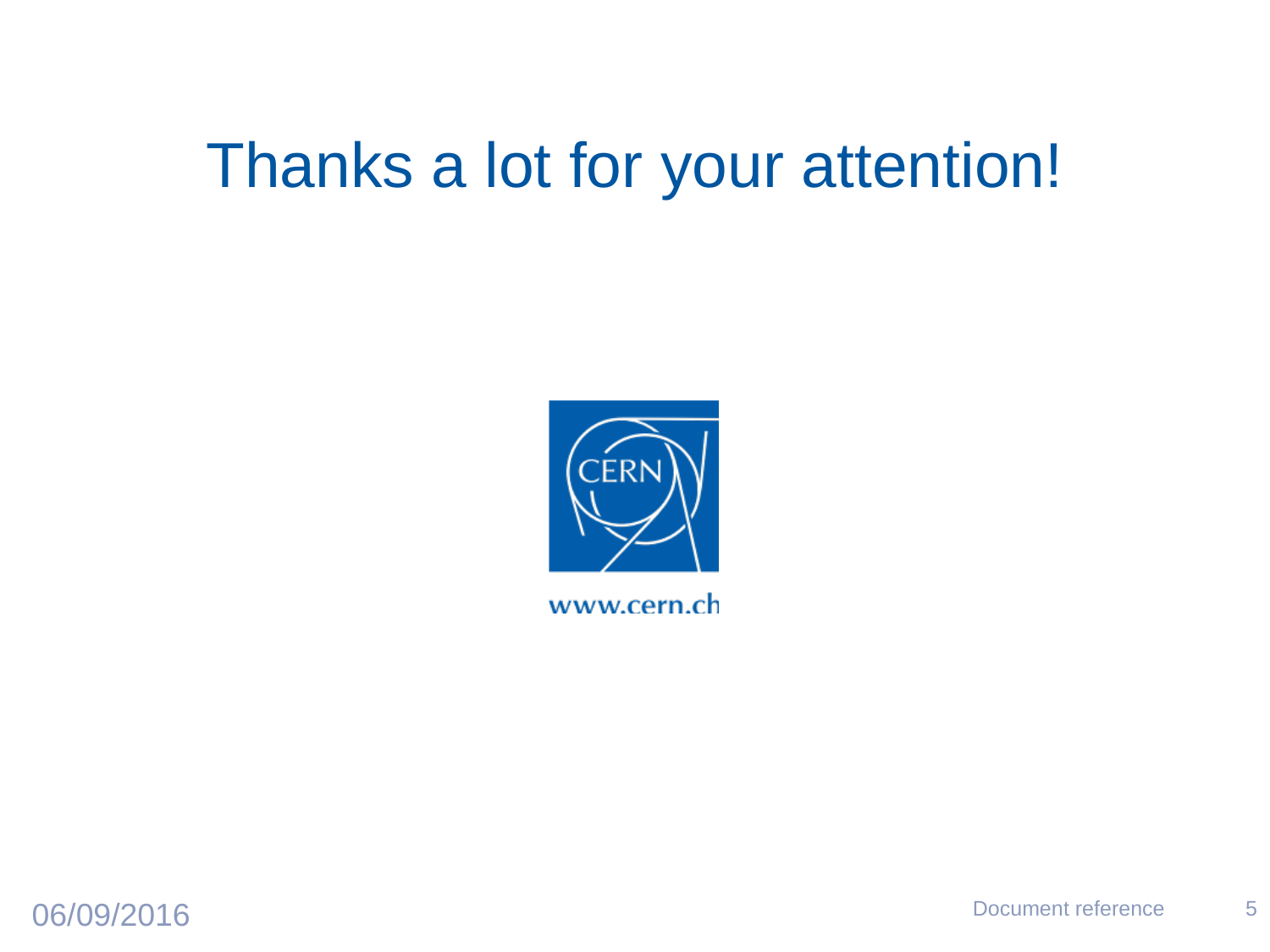

Thanks a lot for your attention!
Document reference
5
06/09/2016